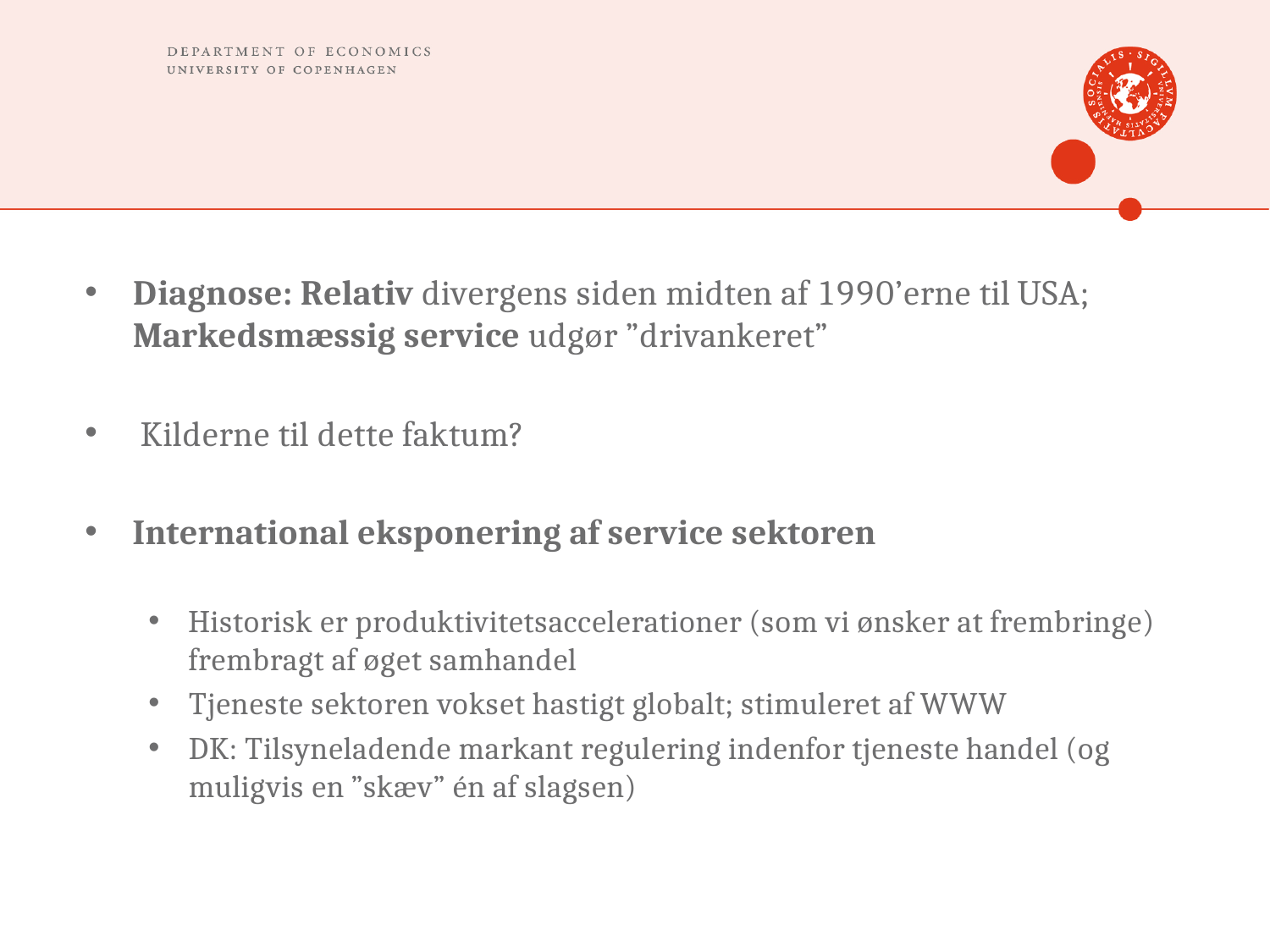

#
Diagnose: Relativ divergens siden midten af 1990’erne til USA; Markedsmæssig service udgør ”drivankeret”

 Kilderne til dette faktum?

International eksponering af service sektoren
Historisk er produktivitetsaccelerationer (som vi ønsker at frembringe) frembragt af øget samhandel
Tjeneste sektoren vokset hastigt globalt; stimuleret af WWW
DK: Tilsyneladende markant regulering indenfor tjeneste handel (og muligvis en ”skæv” én af slagsen)